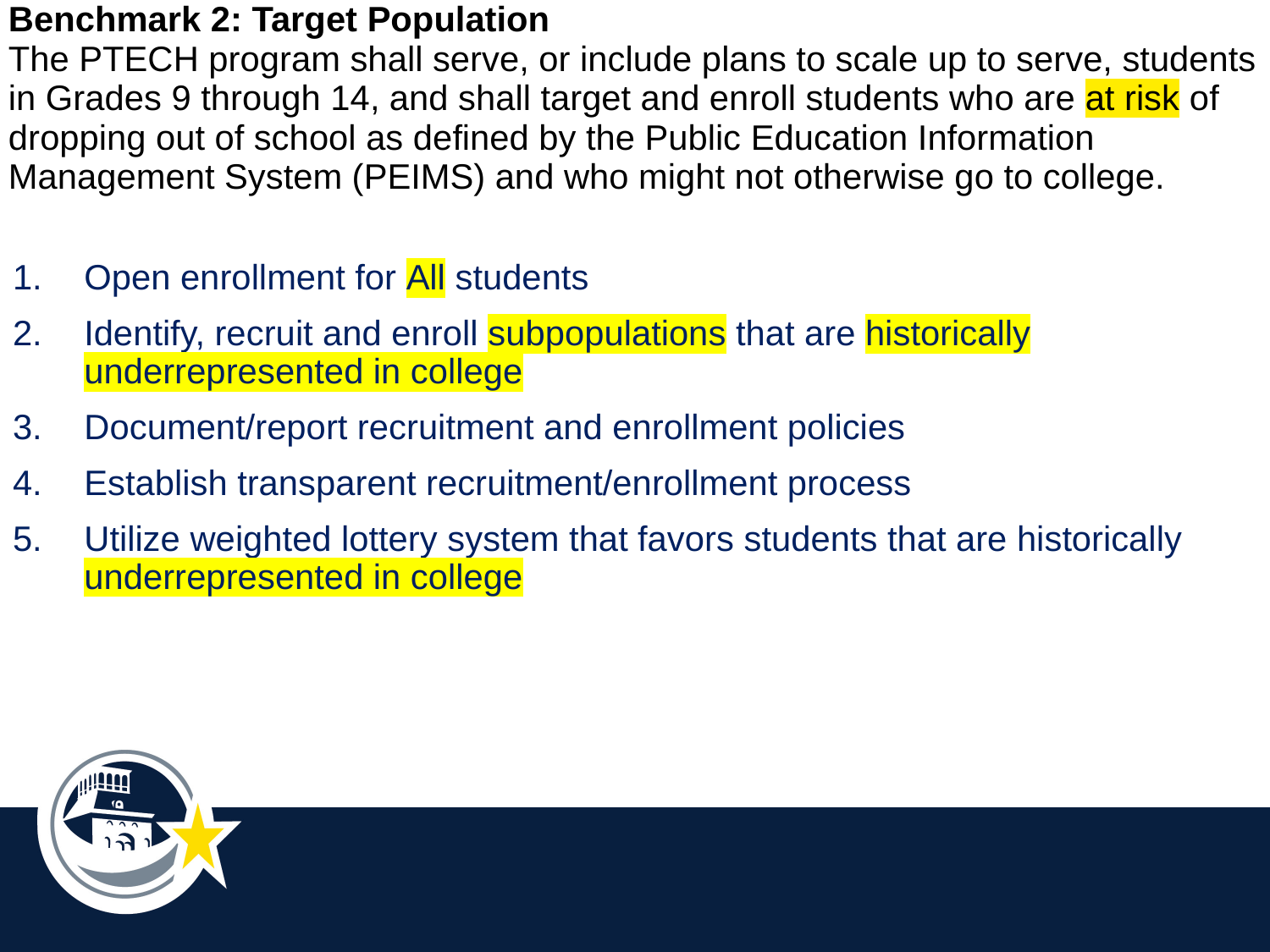

| Benchmark 2: Target Population  The PTECH program shall serve, or include plans to scale up to serve, students in Grades 9 through 14, and shall target and enroll students who are at risk of dropping out of school as defined by the Public Education Information Management System (PEIMS) and who might not otherwise go to college. |
| --- |
Open enrollment for All students
Identify, recruit and enroll subpopulations that are historically underrepresented in college
Document/report recruitment and enrollment policies
Establish transparent recruitment/enrollment process
Utilize weighted lottery system that favors students that are historically underrepresented in college